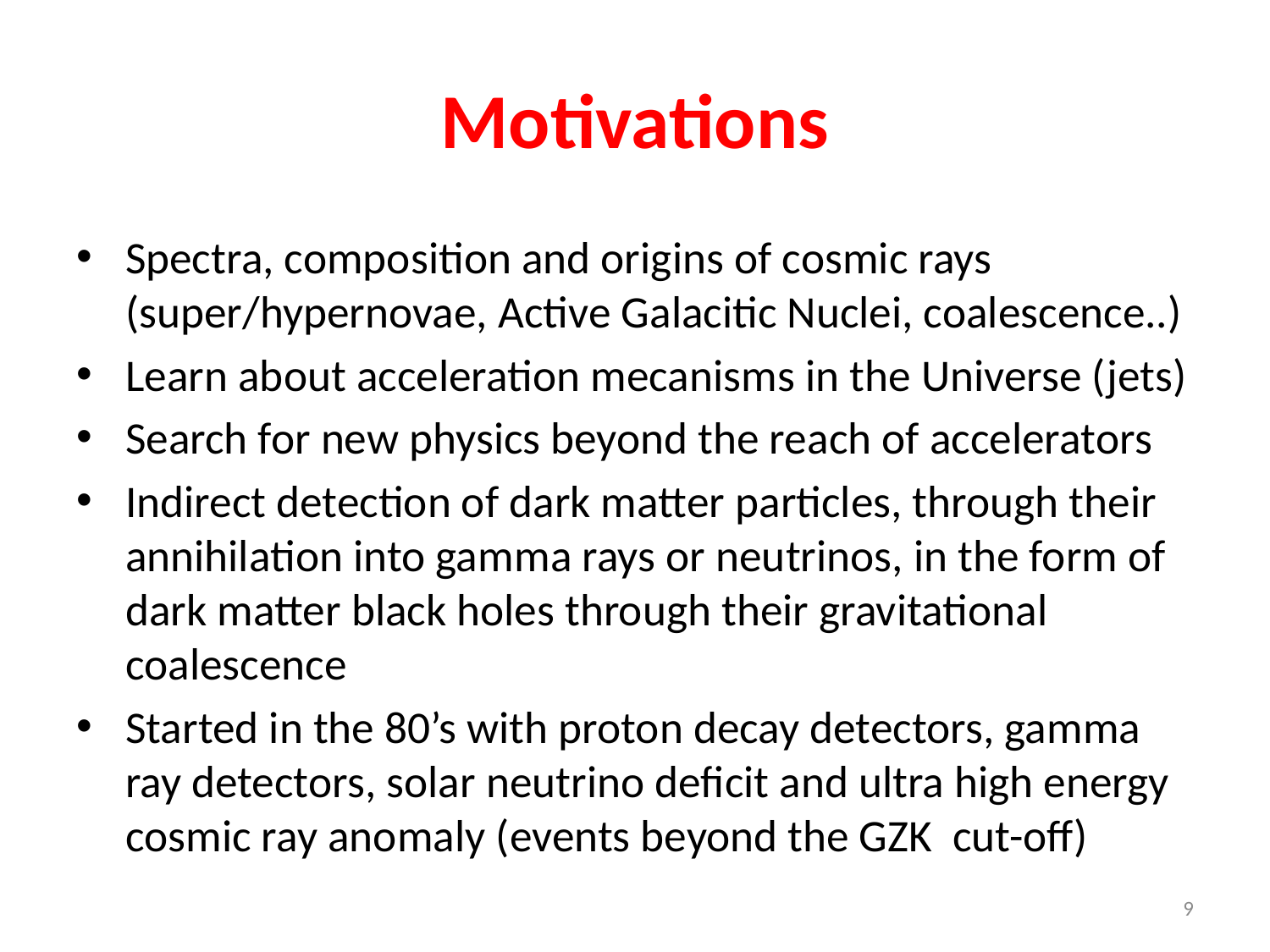

# Motivations
Spectra, composition and origins of cosmic rays (super/hypernovae, Active Galacitic Nuclei, coalescence..)
Learn about acceleration mecanisms in the Universe (jets)
Search for new physics beyond the reach of accelerators
Indirect detection of dark matter particles, through their annihilation into gamma rays or neutrinos, in the form of dark matter black holes through their gravitational coalescence
Started in the 80’s with proton decay detectors, gamma ray detectors, solar neutrino deficit and ultra high energy cosmic ray anomaly (events beyond the GZK  cut-off)
9